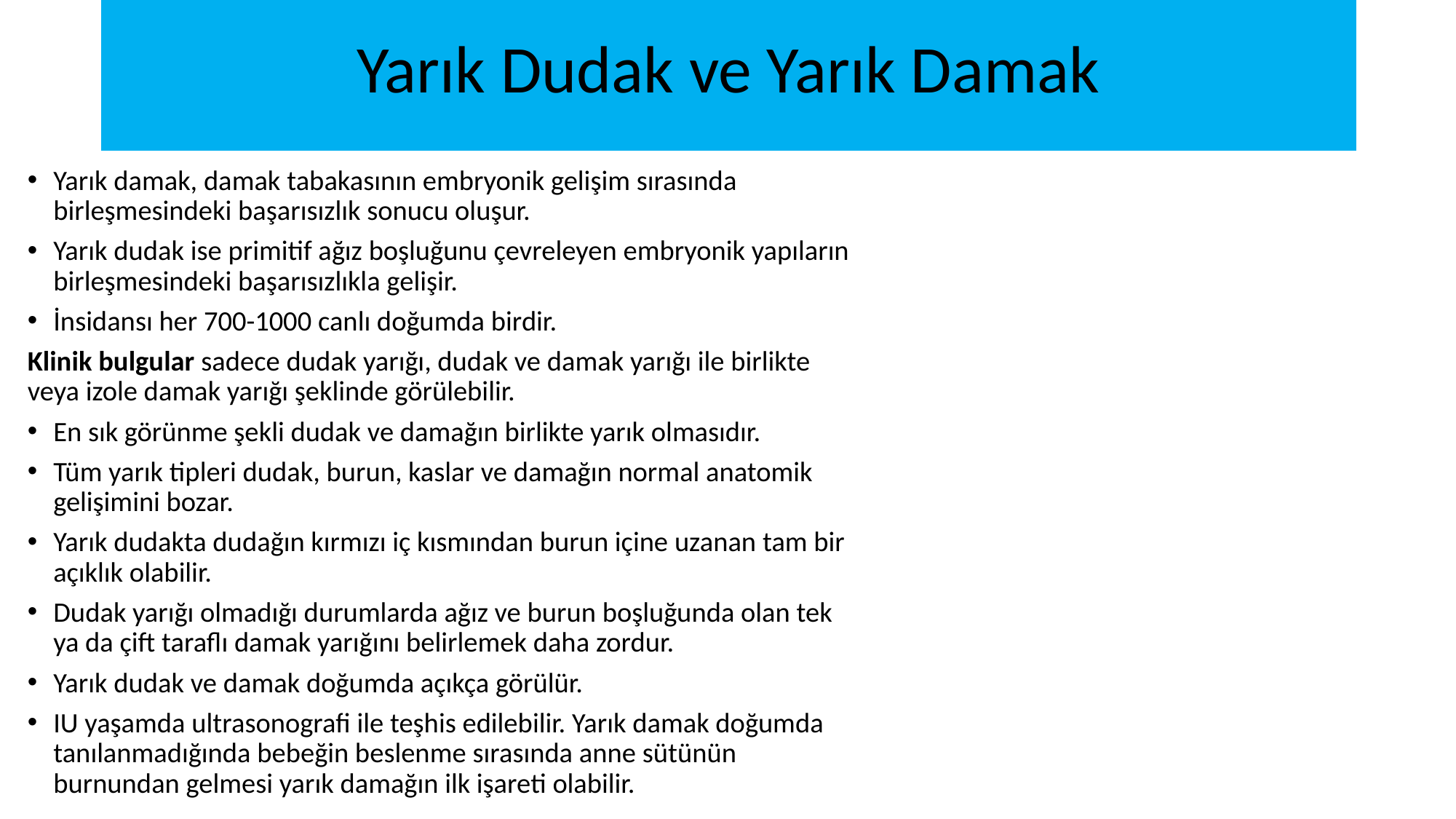

# Yarık Dudak ve Yarık Damak
Yarık damak, damak tabakasının embryonik gelişim sırasında birleşmesindeki başarısızlık sonucu oluşur.
Yarık dudak ise primitif ağız boşluğunu çevreleyen embryonik yapıların birleşmesindeki başarısızlıkla gelişir.
İnsidansı her 700-1000 canlı doğumda birdir.
Klinik bulgular sadece dudak yarığı, dudak ve damak yarığı ile birlikte veya izole damak yarığı şeklinde görülebilir.
En sık görünme şekli dudak ve damağın birlikte yarık olmasıdır.
Tüm yarık tipleri dudak, burun, kaslar ve damağın normal anatomik gelişimini bozar.
Yarık dudakta dudağın kırmızı iç kısmından burun içine uzanan tam bir açıklık olabilir.
Dudak yarığı olmadığı durumlarda ağız ve burun boşluğunda olan tek ya da çift taraflı damak yarığını belirlemek daha zordur.
Yarık dudak ve damak doğumda açıkça görülür.
IU yaşamda ultrasonografi ile teşhis edilebilir. Yarık damak doğumda tanılanmadığında bebeğin beslenme sırasında anne sütünün burnundan gelmesi yarık damağın ilk işareti olabilir.